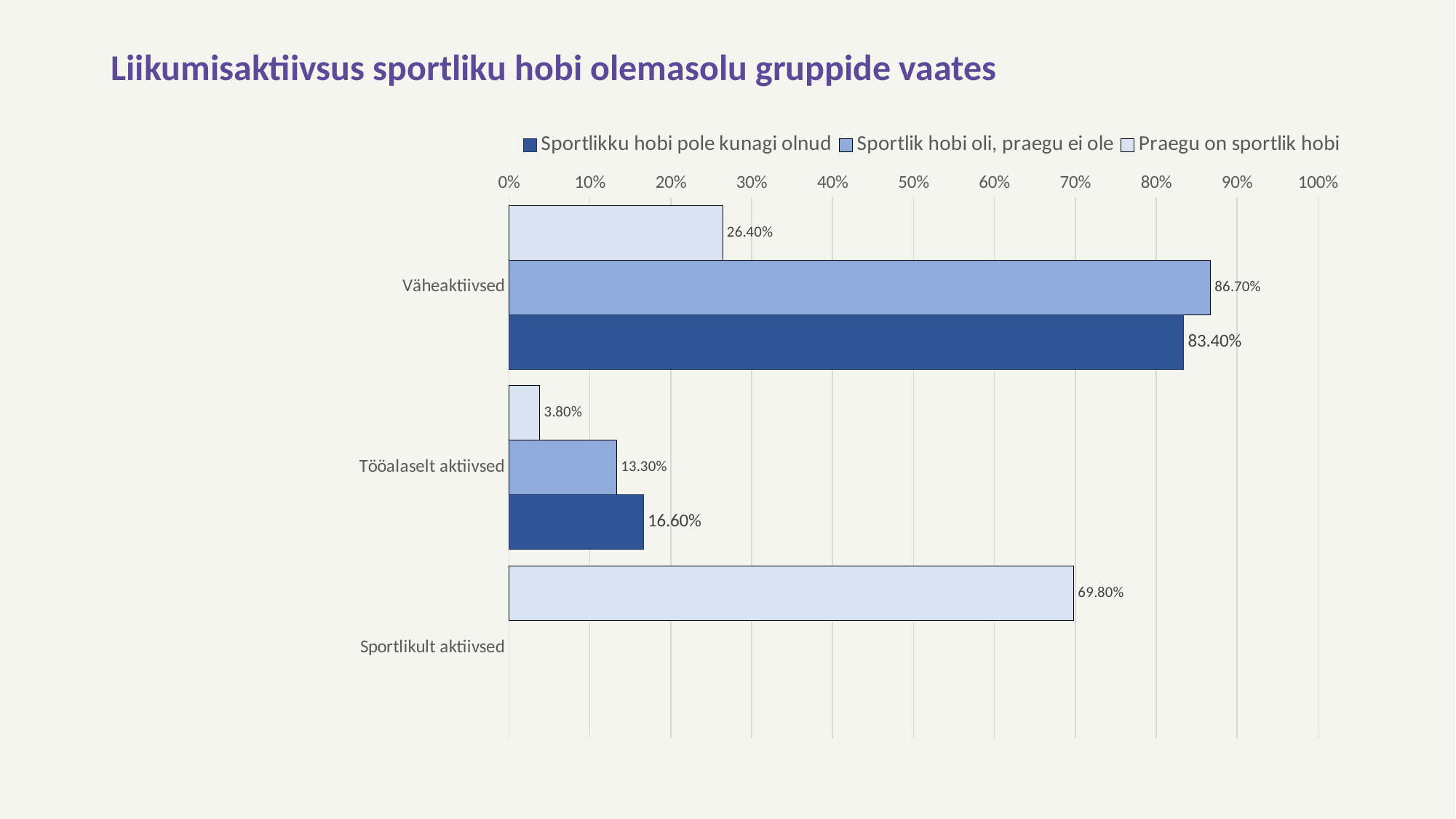

# Liikumisaktiivsus sportliku hobi olemasolu gruppide vaates

### Chart

| Category | Praegu on sportlik hobi | Sportlik hobi oli, praegu ei ole | Sportlikku hobi pole kunagi olnud |
|---|---|---|---|
| Väheaktiivsed | 0.264 | 0.867 | 0.834 |
| Tööalaselt aktiivsed | 0.038 | 0.133 | 0.166 |
| Sportlikult aktiivsed | 0.698 | None | None |